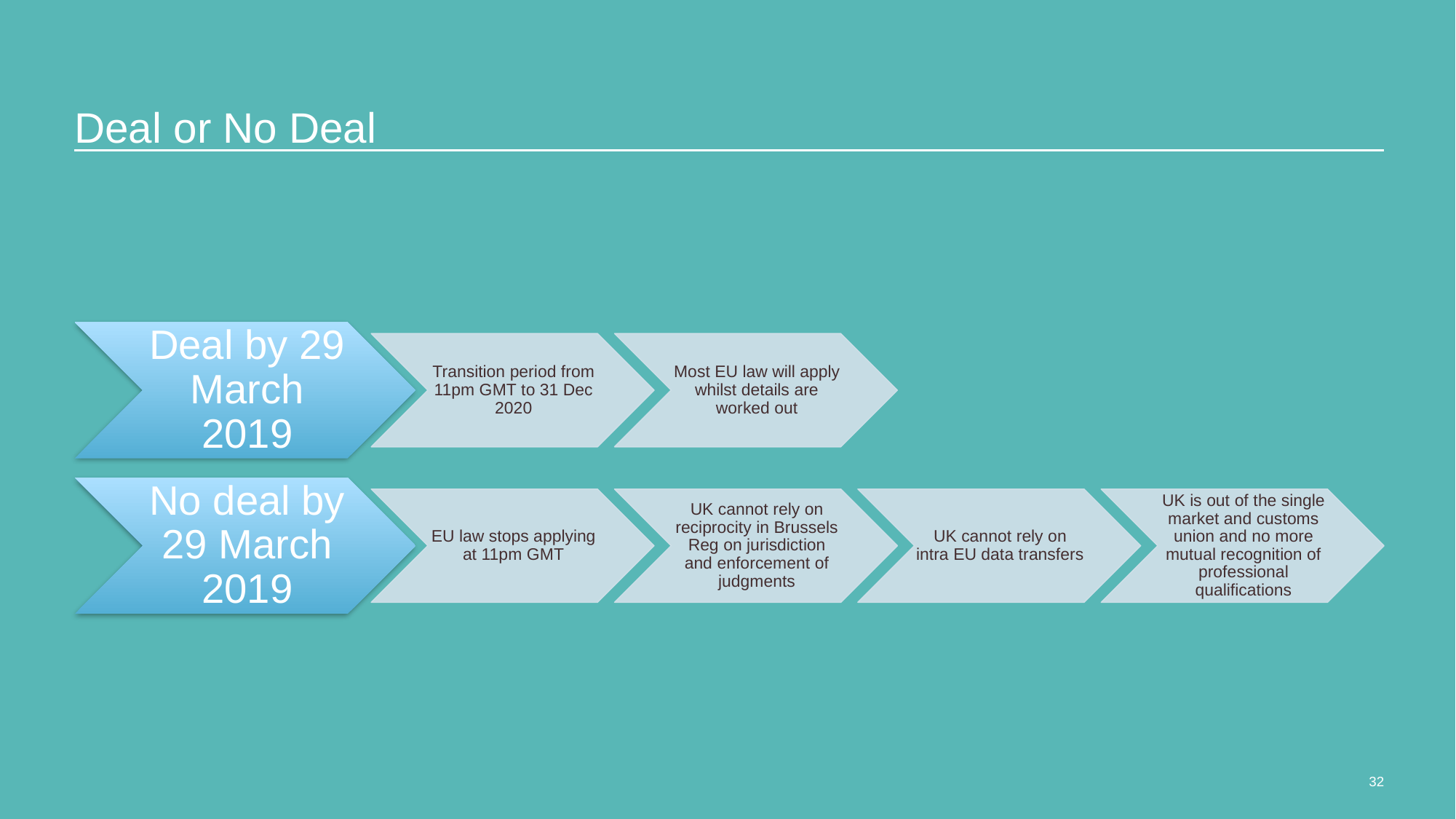

# Deal or No Deal
Deal by 29 March 2019
Transition period from 11pm GMT to 31 Dec 2020
Most EU law will apply whilst details are worked out
No deal by 29 March 2019
EU law stops applying at 11pm GMT
UK cannot rely on reciprocity in Brussels Reg on jurisdiction and enforcement of judgments
UK cannot rely on intra EU data transfers
UK is out of the single market and customs union and no more mutual recognition of professional qualifications
32